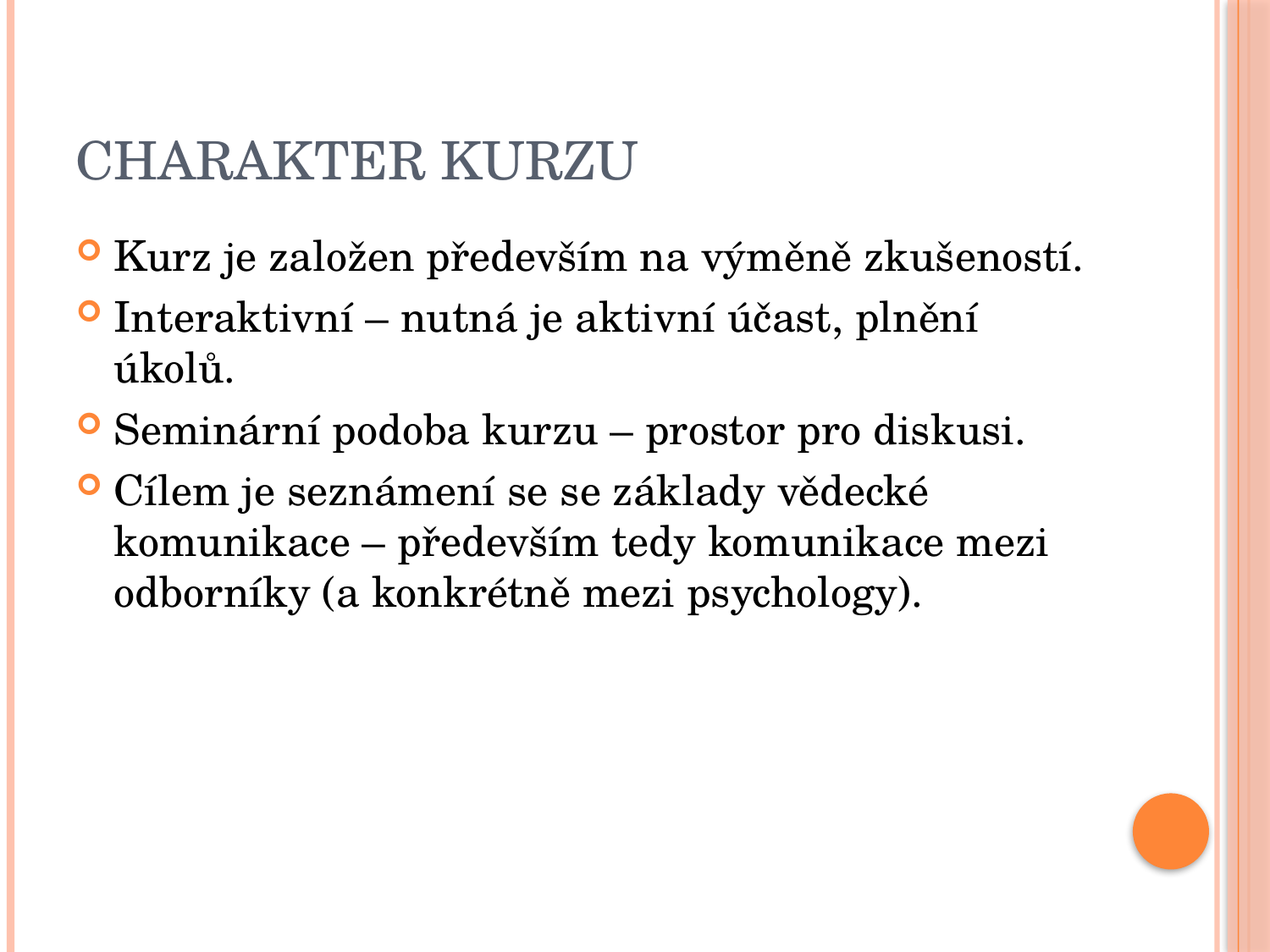

# Charakter kurzu
Kurz je založen především na výměně zkušeností.
Interaktivní – nutná je aktivní účast, plnění úkolů.
Seminární podoba kurzu – prostor pro diskusi.
Cílem je seznámení se se základy vědecké komunikace – především tedy komunikace mezi odborníky (a konkrétně mezi psychology).